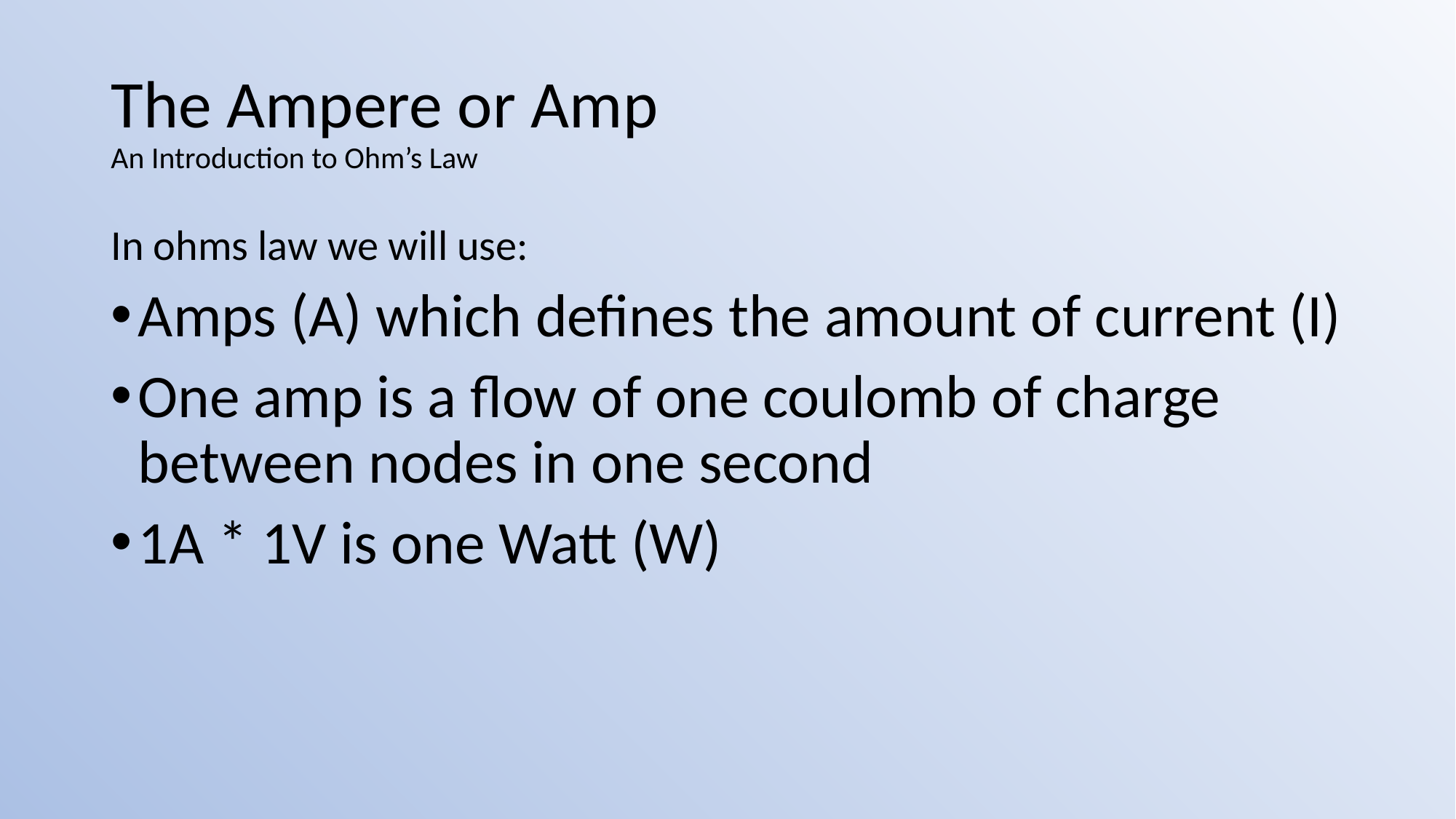

# The Ampere or Amp An Introduction to Ohm’s Law
In ohms law we will use:
Amps (A) which defines the amount of current (I)
One amp is a flow of one coulomb of charge between nodes in one second
1A * 1V is one Watt (W)